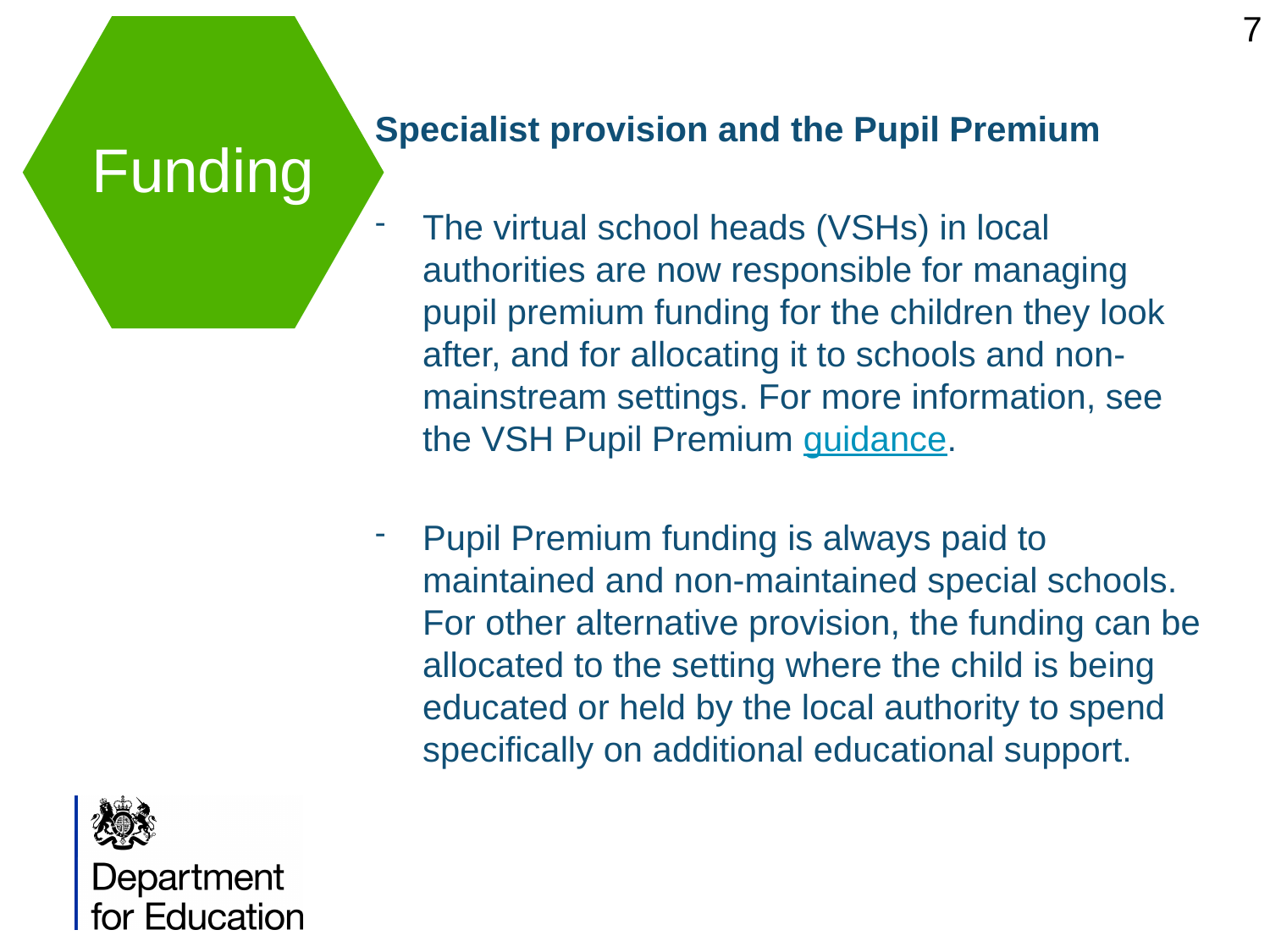

7
Funding
Specialist provision and the Pupil Premium

The virtual school heads (VSHs) in local authorities are now responsible for managing pupil premium funding for the children they look after, and for allocating it to schools and non-mainstream settings. For more information, see the VSH Pupil Premium guidance.

Pupil Premium funding is always paid to maintained and non-maintained special schools. For other alternative provision, the funding can be allocated to the setting where the child is being educated or held by the local authority to spend specifically on additional educational support.